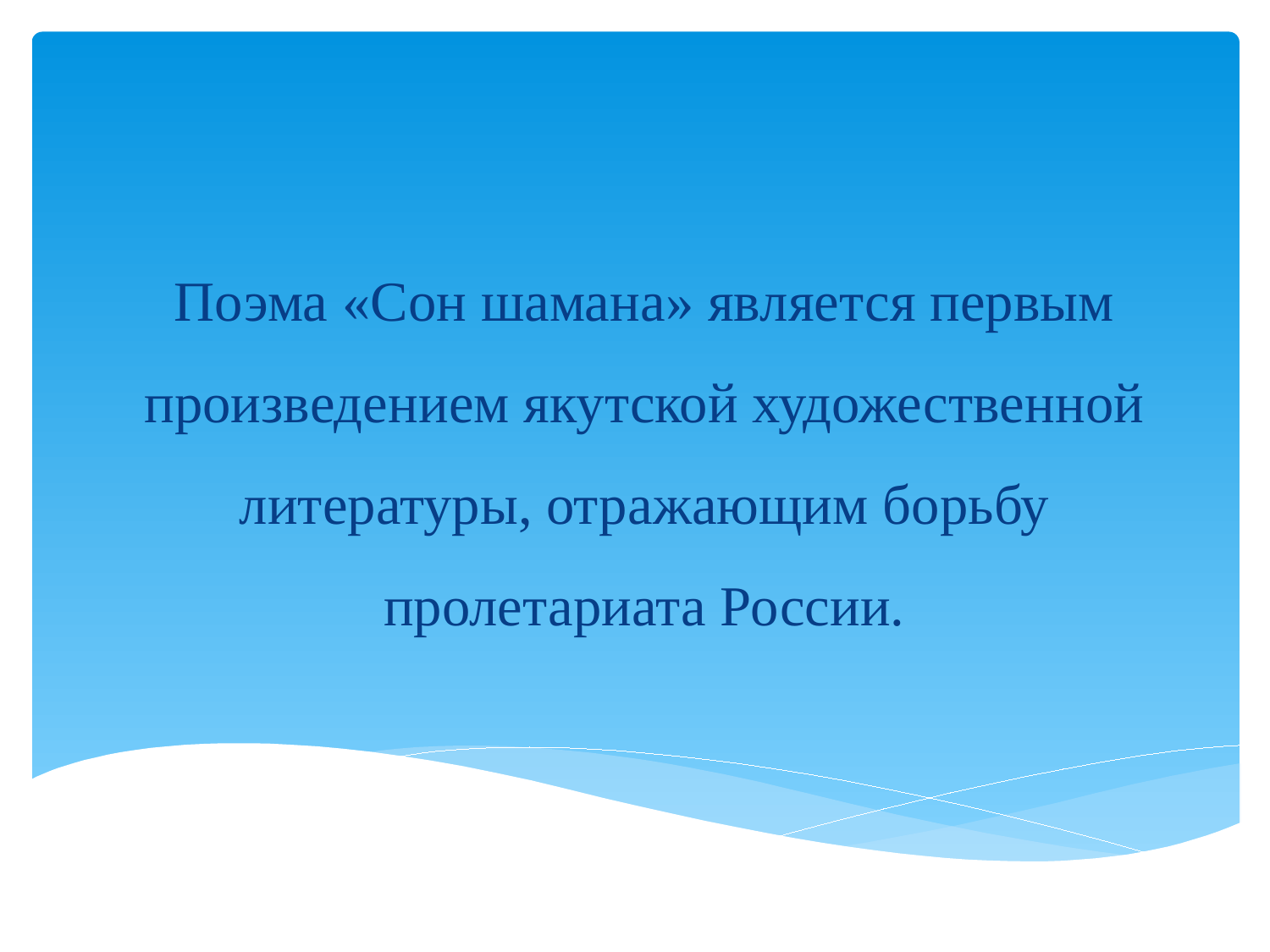

# Поэма «Сон шамана» является первым произведением якутской художественной литературы, отражающим борьбу пролетариата России.